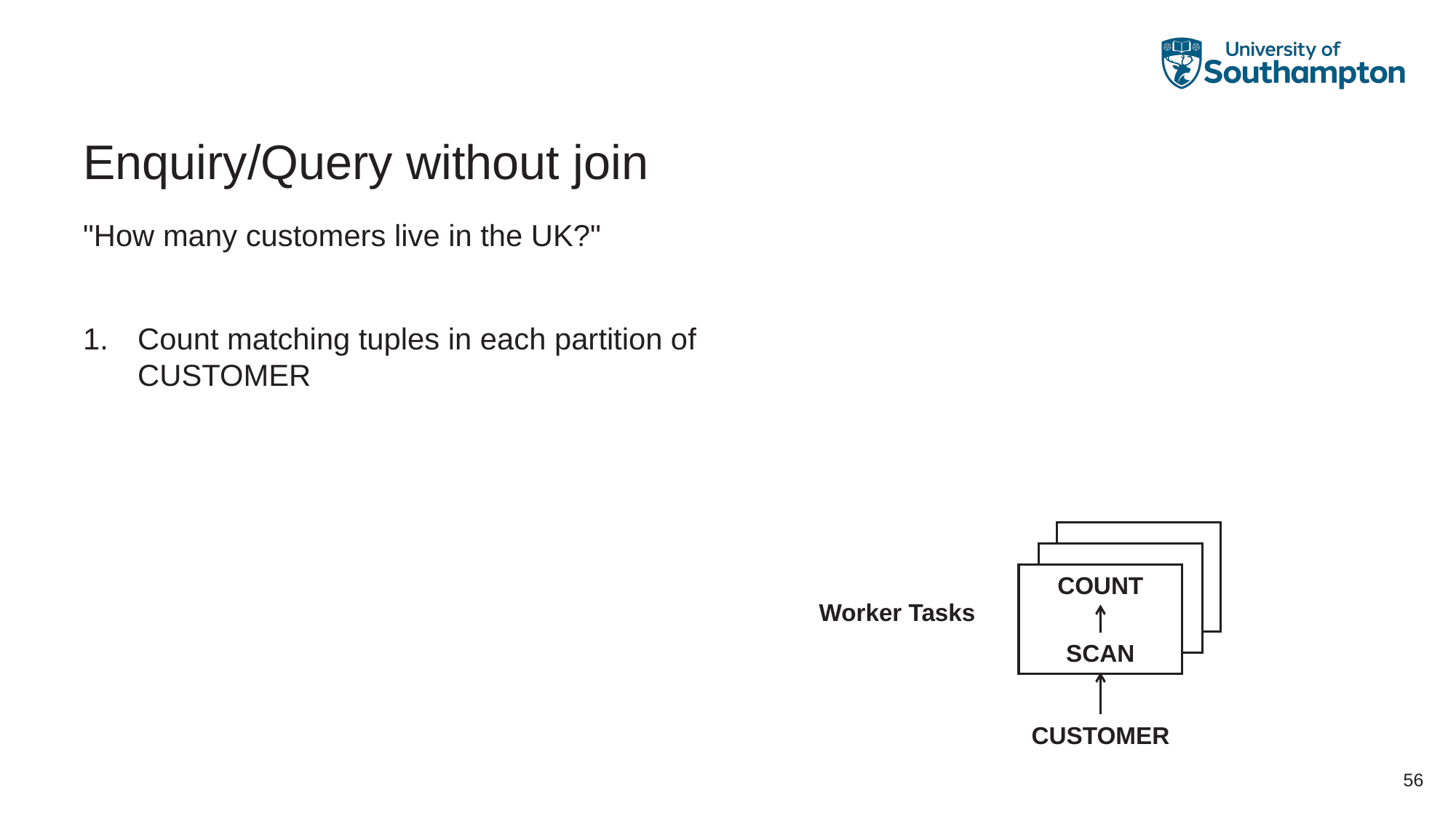

# Enquiry/Query without join
"How many customers live in the UK?"

Count matching tuples in each partition of CUSTOMER

COUNT
Worker Tasks
SCAN
CUSTOMER